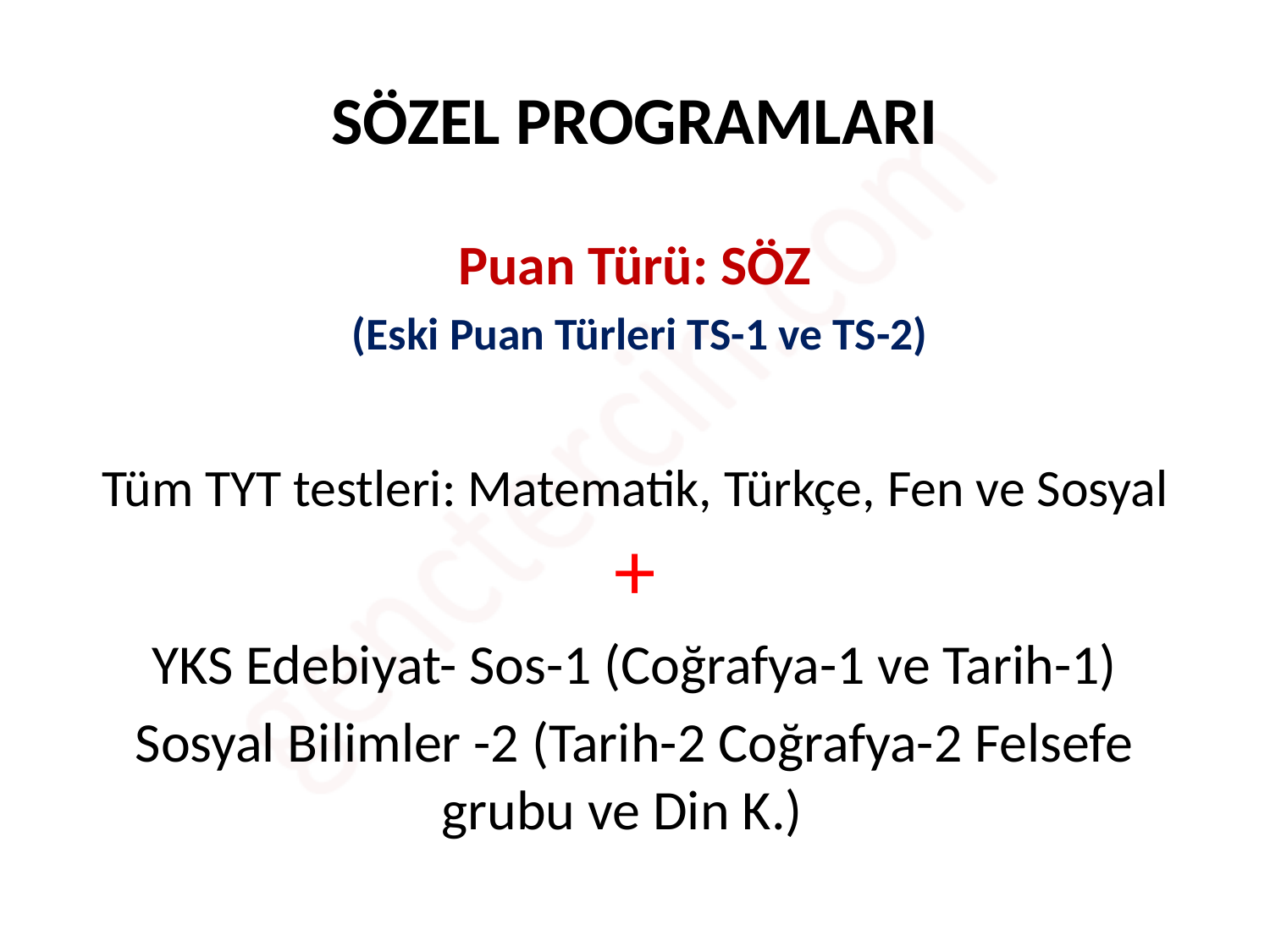

# SÖZEL PROGRAMLARI
Puan Türü: SÖZ
 (Eski Puan Türleri TS-1 ve TS-2)

Tüm TYT testleri: Matematik, Türkçe, Fen ve Sosyal +
YKS Edebiyat- Sos-1 (Coğrafya-1 ve Tarih-1)
Sosyal Bilimler -2 (Tarih-2 Coğrafya-2 Felsefe grubu ve Din K.)